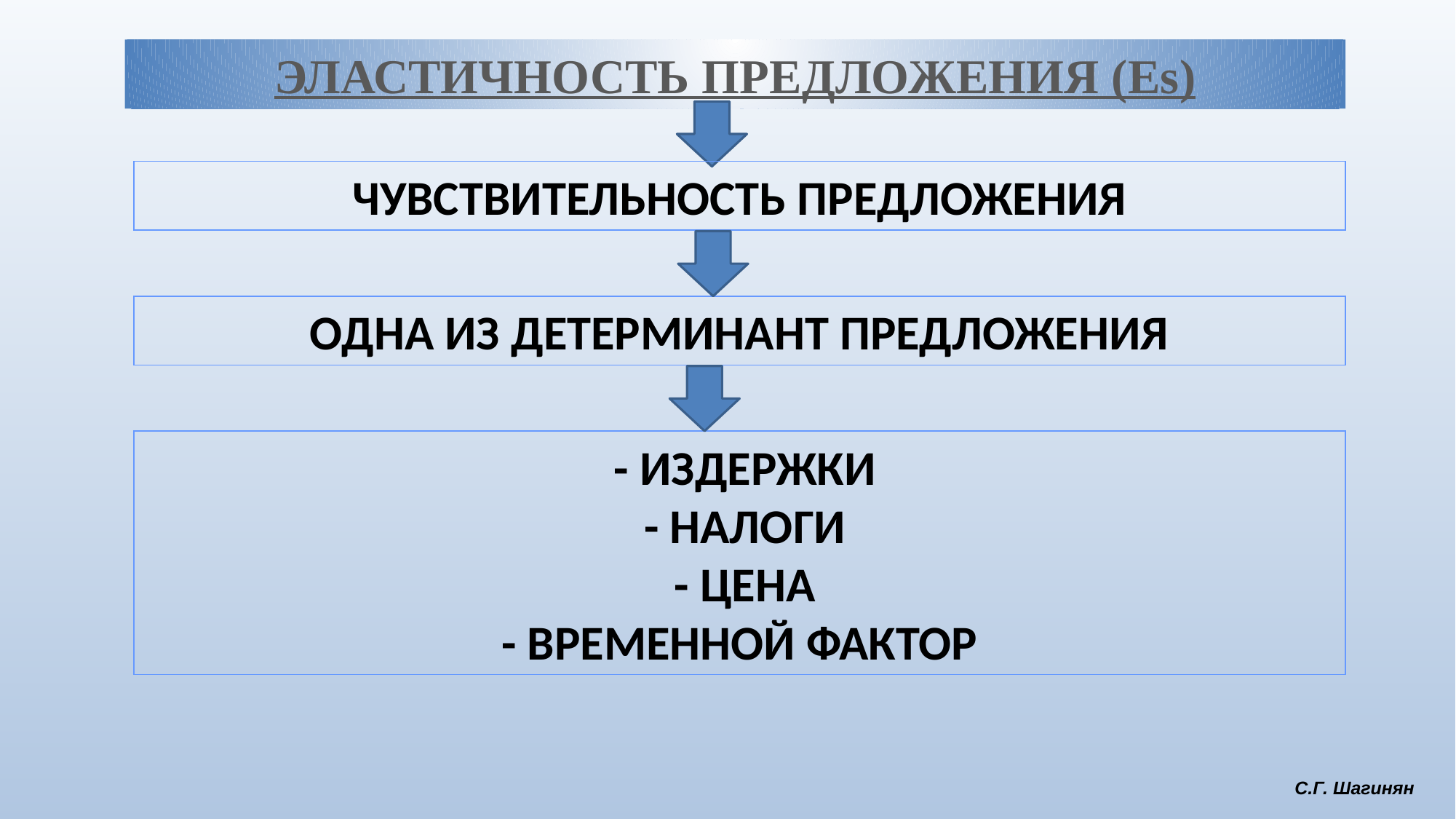

ЭЛАСТИЧНОСТЬ ПРЕДЛОЖЕНИЯ (Es)

ЧУВСТВИТЕЛЬНОСТЬ ПРЕДЛОЖЕНИЯ

ОДНА ИЗ ДЕТЕРМИНАНТ ПРЕДЛОЖЕНИЯ

 - ИЗДЕРЖКИ
 - НАЛОГИ
 - ЦЕНА
- ВРЕМЕННОЙ ФАКТОР
С.Г. Шагинян